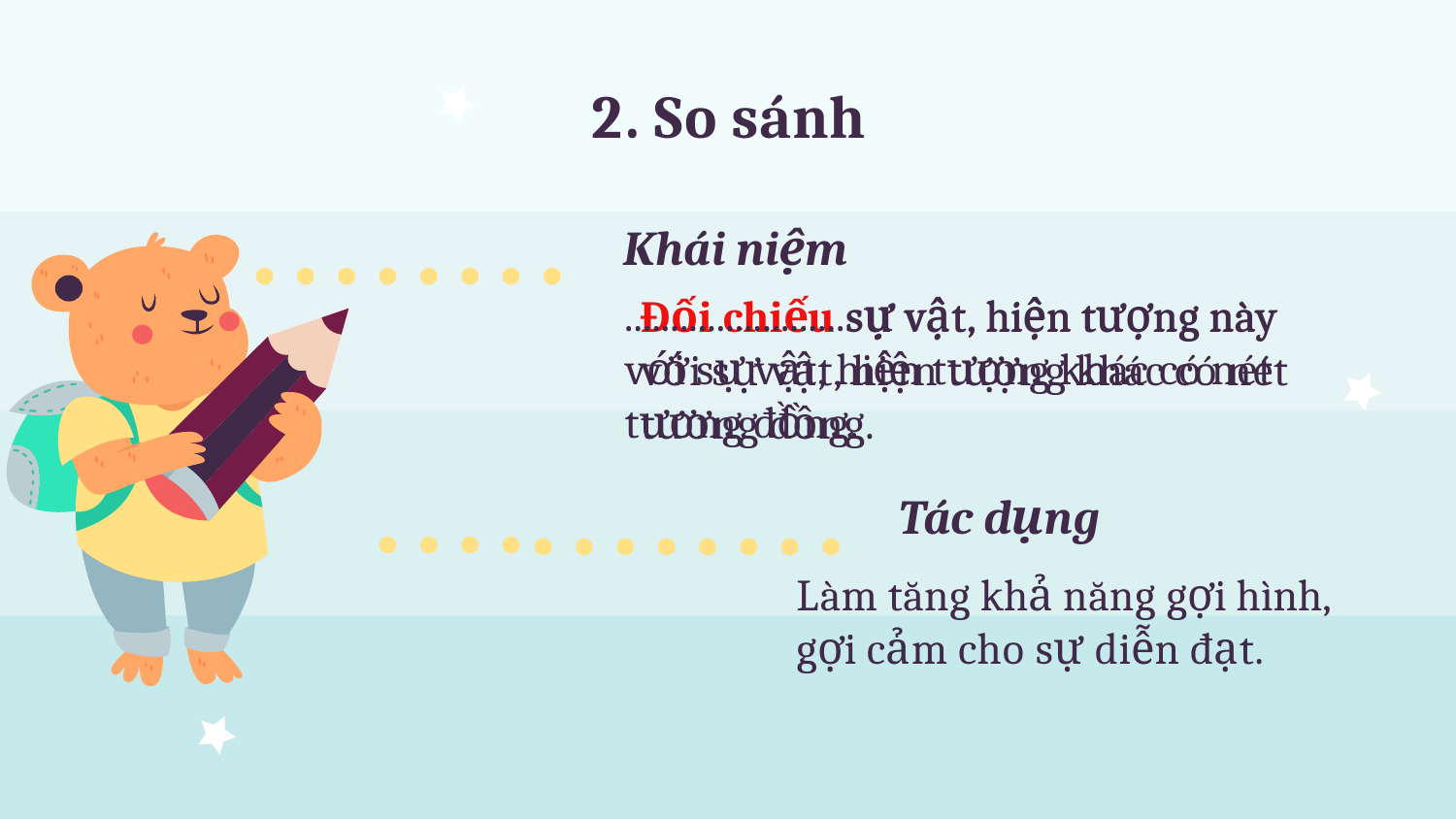

2. So sánh

# Khái niệm

........................sự vật, hiện tượng này với sự vật, hiện tượng khác có nét tương đồng.
Đối chiếu sự vật, hiện tượng này với sự vật, hiện tượng khác có nét tương đồng.
Tác dụng

Làm tăng khả năng gợi hình, gợi cảm cho sự diễn đạt.